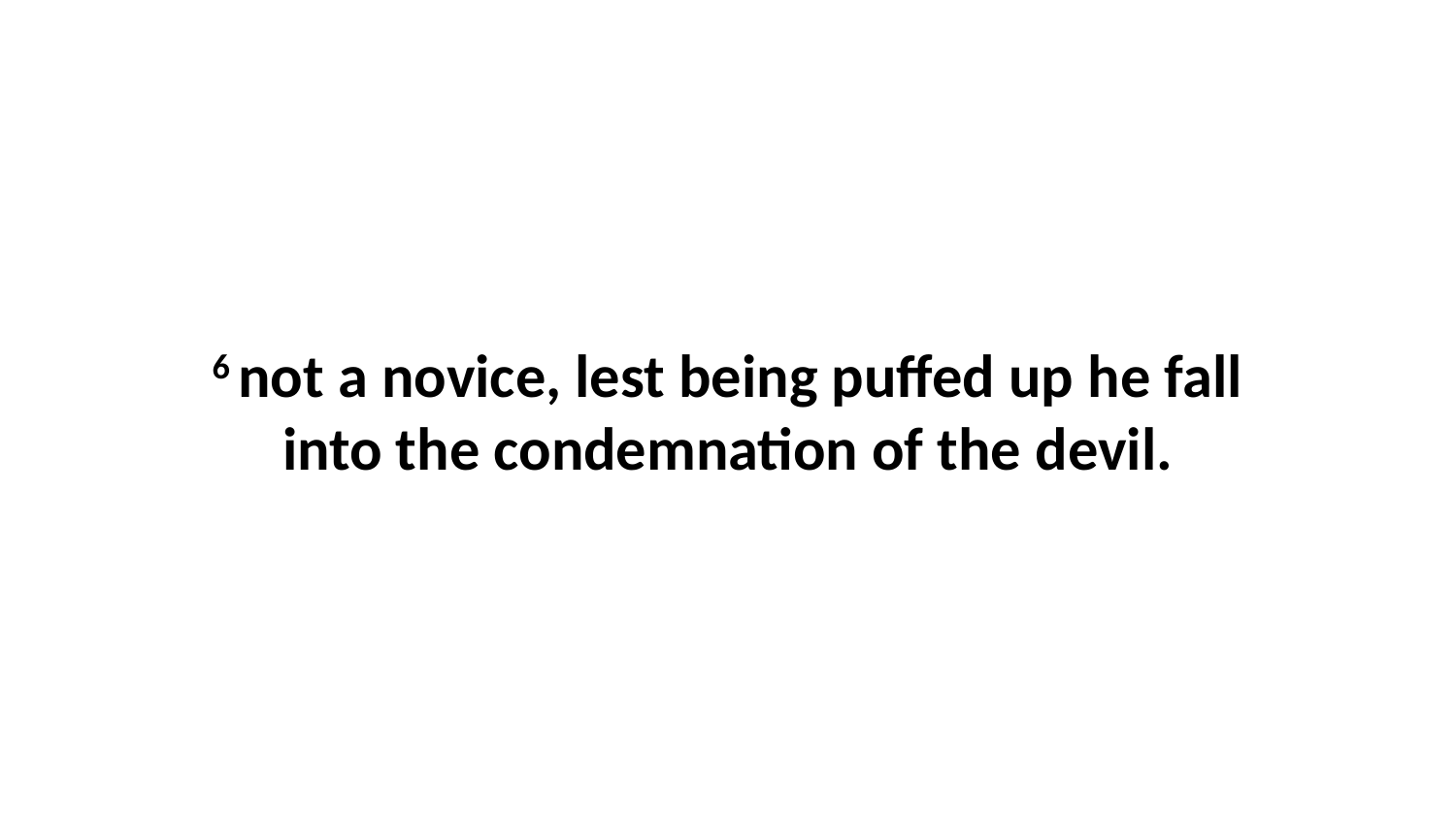

6 not a novice, lest being puffed up he fall into the condemnation of the devil.